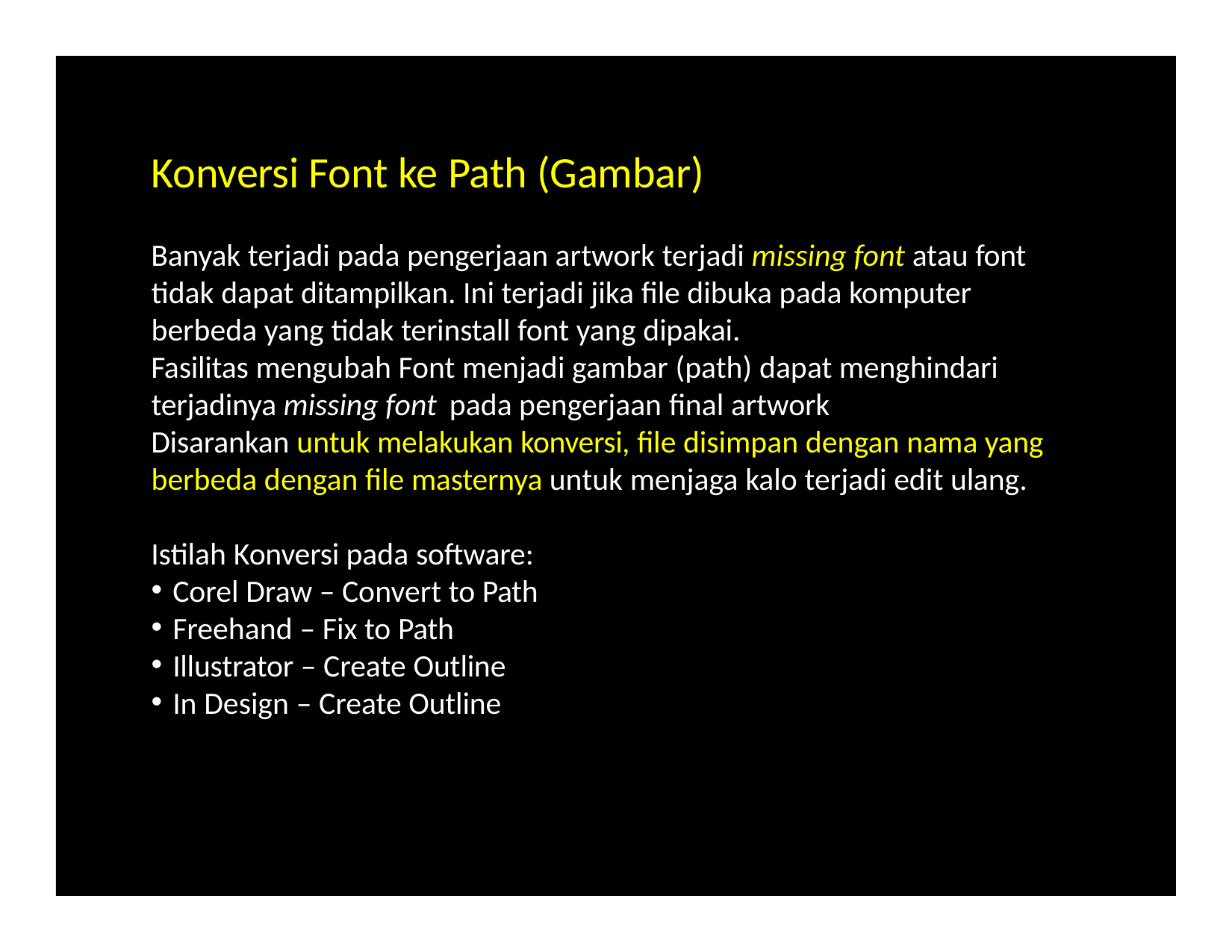

# Konversi Font ke Path (Gambar)
Banyak terjadi pada pengerjaan artwork terjadi missing font atau font tidak dapat ditampilkan. Ini terjadi jika file dibuka pada komputer berbeda yang tidak terinstall font yang dipakai.
Fasilitas mengubah Font menjadi gambar (path) dapat menghindari terjadinya missing font pada pengerjaan final artwork
Disarankan untuk melakukan konversi, file disimpan dengan nama yang berbeda dengan file masternya untuk menjaga kalo terjadi edit ulang.
Istilah Konversi pada software:
Corel Draw – Convert to Path
Freehand – Fix to Path
Illustrator – Create Outline
In Design – Create Outline